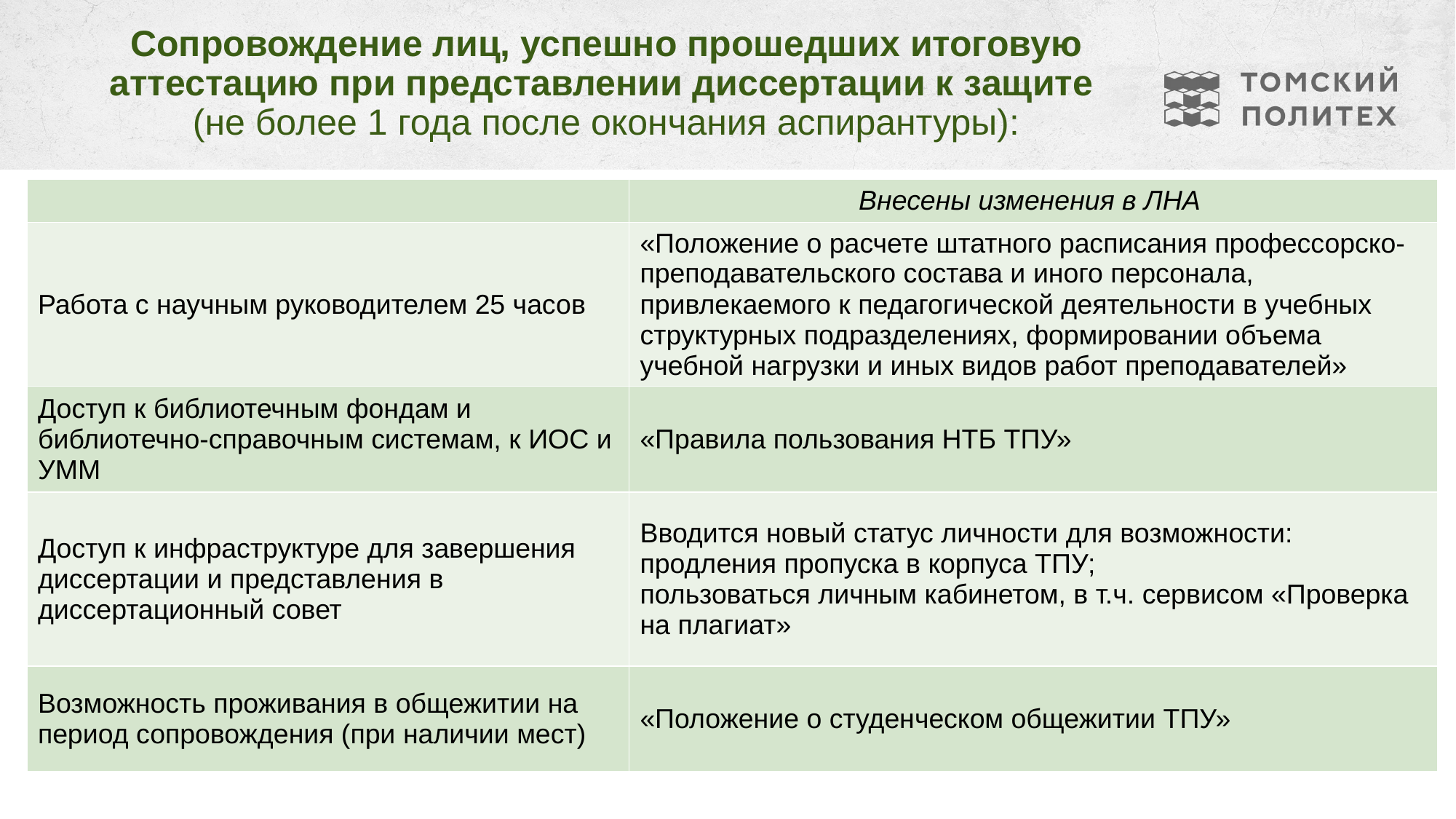

# Сопровождение лиц, успешно прошедших итоговую аттестацию при представлении диссертации к защите (не более 1 года после окончания аспирантуры):
|  | Внесены изменения в ЛНА |
| --- | --- |
| Работа с научным руководителем 25 часов | «Положение о расчете штатного расписания профессорско-преподавательского состава и иного персонала, привлекаемого к педагогической деятельности в учебных структурных подразделениях, формировании объема учебной нагрузки и иных видов работ преподавателей» |
| Доступ к библиотечным фондам и библиотечно-справочным системам, к ИОС и УММ | «Правила пользования НТБ ТПУ» |
| Доступ к инфраструктуре для завершения диссертации и представления в диссертационный совет | Вводится новый статус личности для возможности: продления пропуска в корпуса ТПУ; пользоваться личным кабинетом, в т.ч. сервисом «Проверка на плагиат» |
| Возможность проживания в общежитии на период сопровождения (при наличии мест) | «Положение о студенческом общежитии ТПУ» |